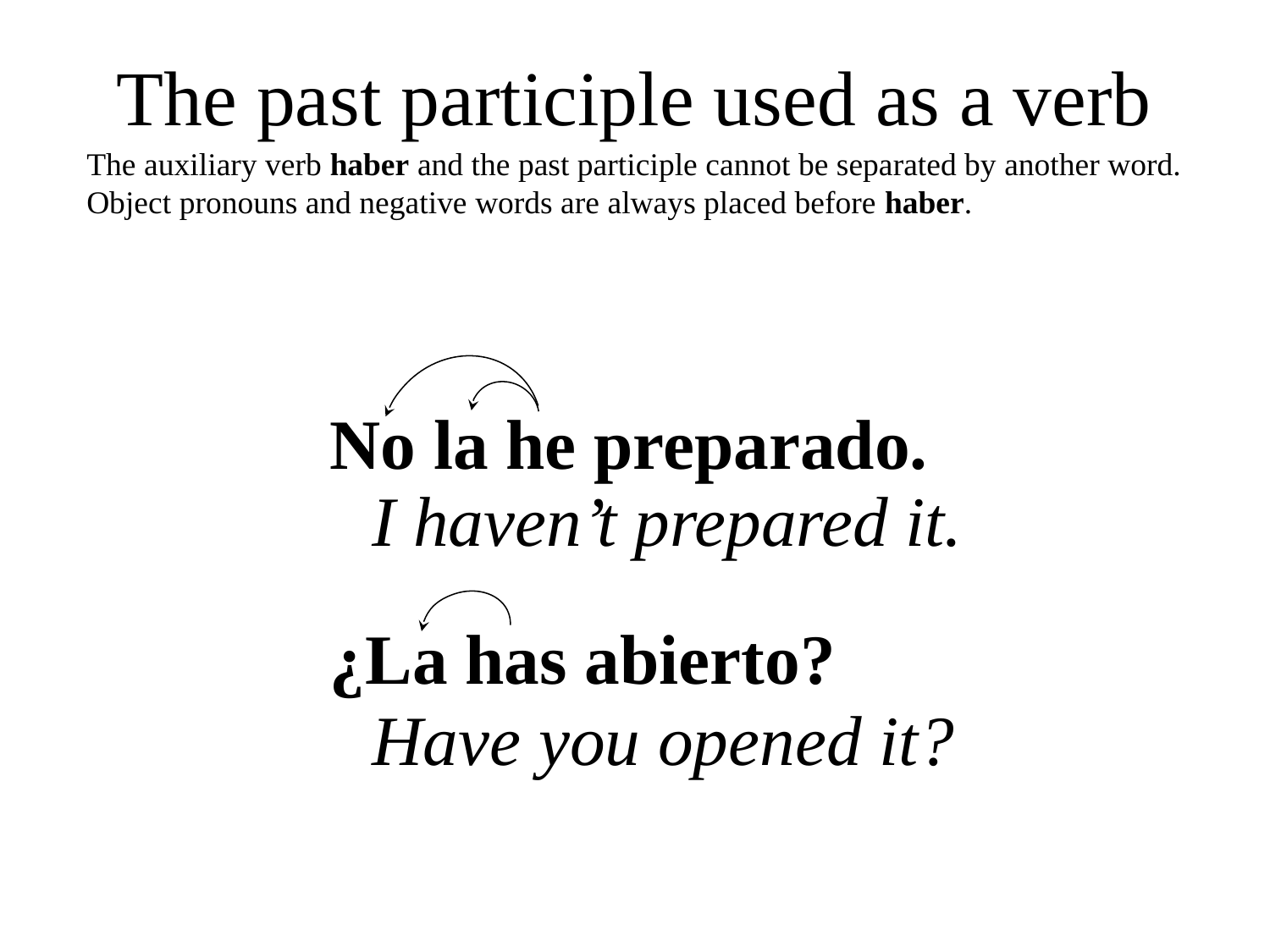

The past participle used as a verb
The auxiliary verb haber and the past participle cannot be separated by another word.  Object pronouns and negative words are always placed before haber.

No la he preparado.
I haven’t prepared it.

¿La has abierto?
Have you opened it?